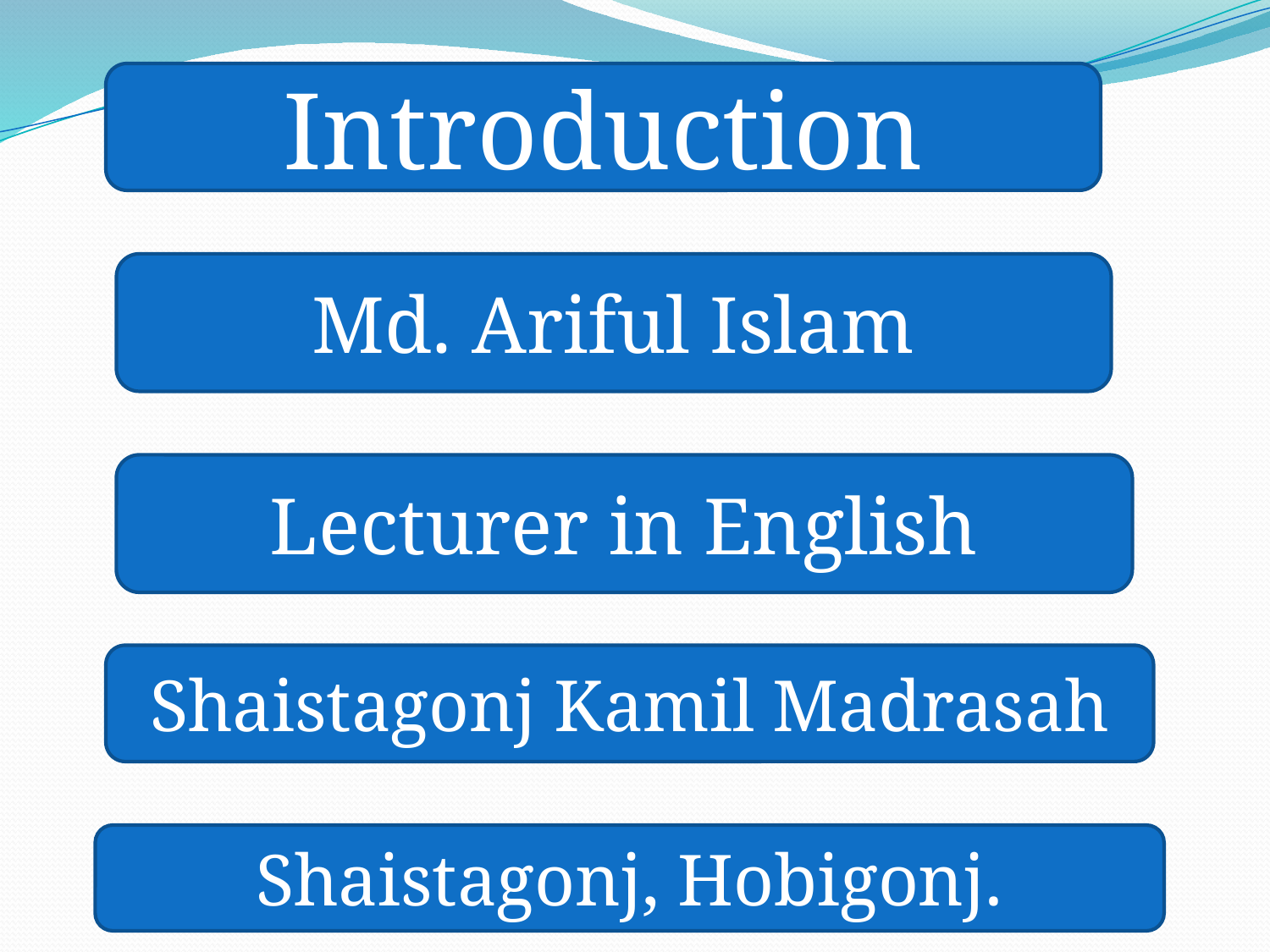

Introduction
Md. Ariful Islam
Lecturer in English
Shaistagonj Kamil Madrasah
Shaistagonj, Hobigonj.